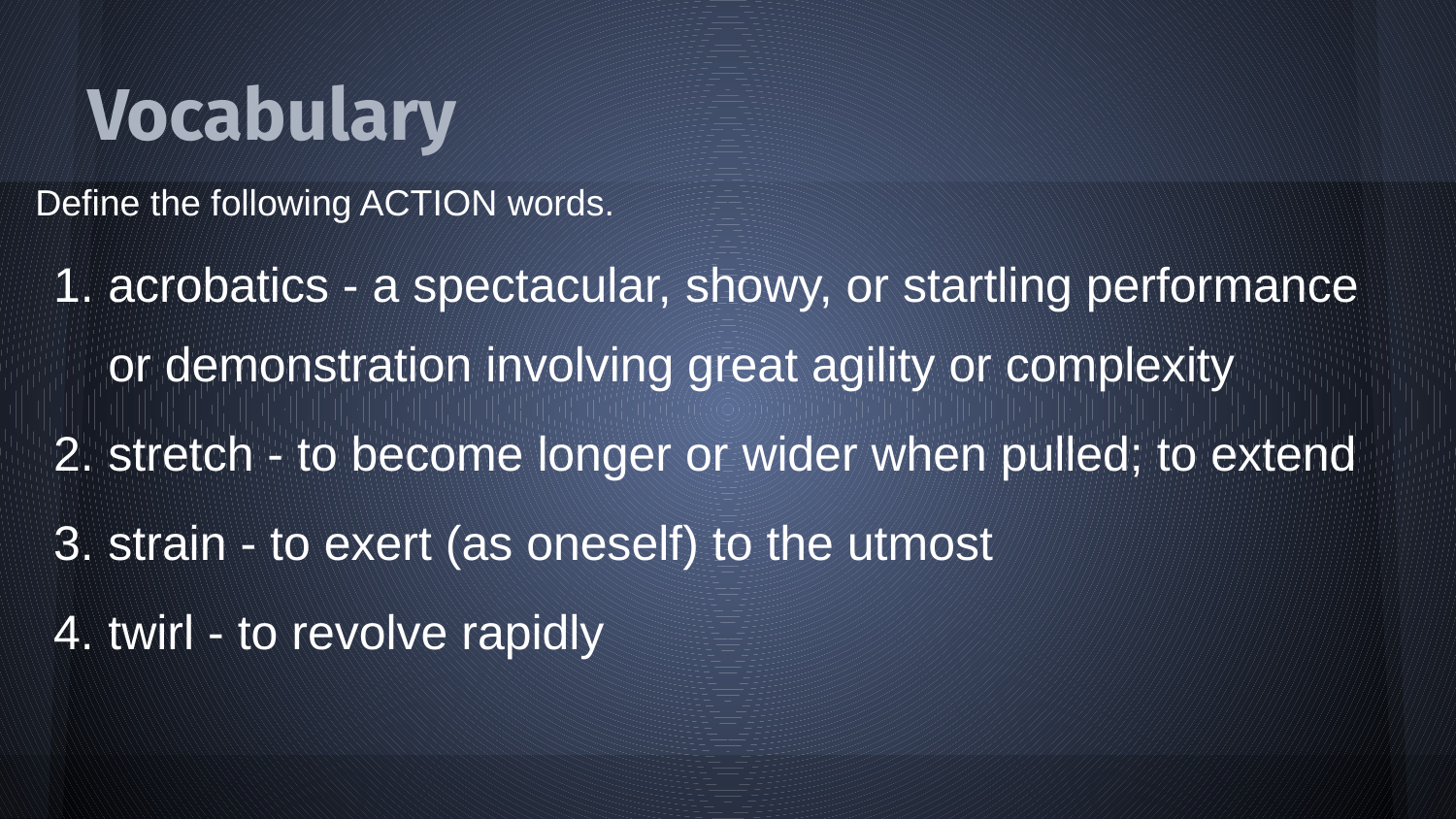

# Vocabulary
Define the following ACTION words.
acrobatics - a spectacular, showy, or startling performance or demonstration involving great agility or complexity
stretch - to become longer or wider when pulled; to extend
strain - to exert (as oneself) to the utmost
twirl - to revolve rapidly